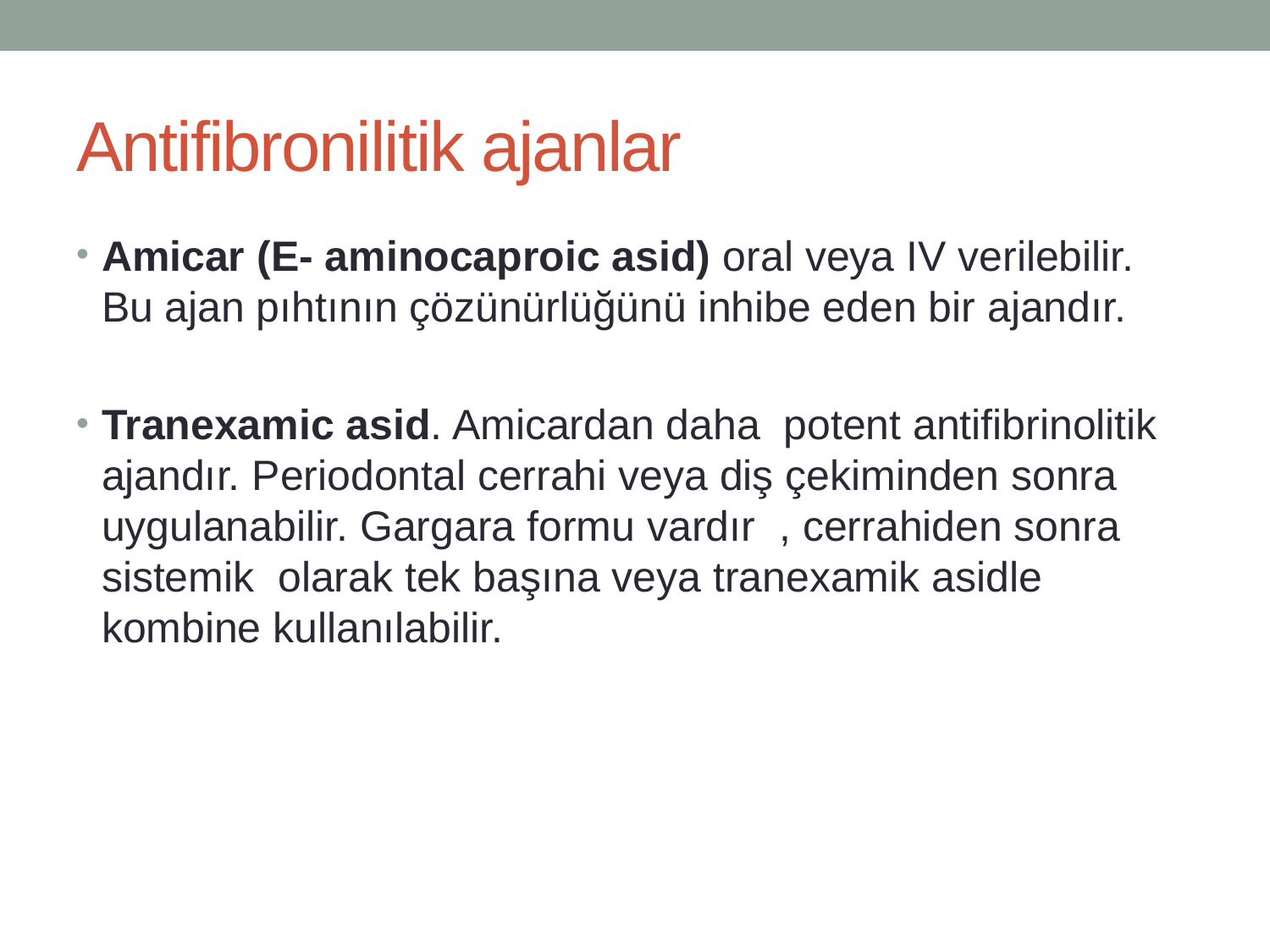

# Antifibronilitik ajanlar
Amicar (E- aminocaproic asid) oral veya IV verilebilir. Bu ajan pıhtının çözünürlüğünü inhibe eden bir ajandır.

Tranexamic asid. Amicardan daha  potent antifibrinolitik ajandır. Periodontal cerrahi veya diş çekiminden sonra uygulanabilir. Gargara formu vardır  , cerrahiden sonra sistemik  olarak tek başına veya tranexamik asidle kombine kullanılabilir.